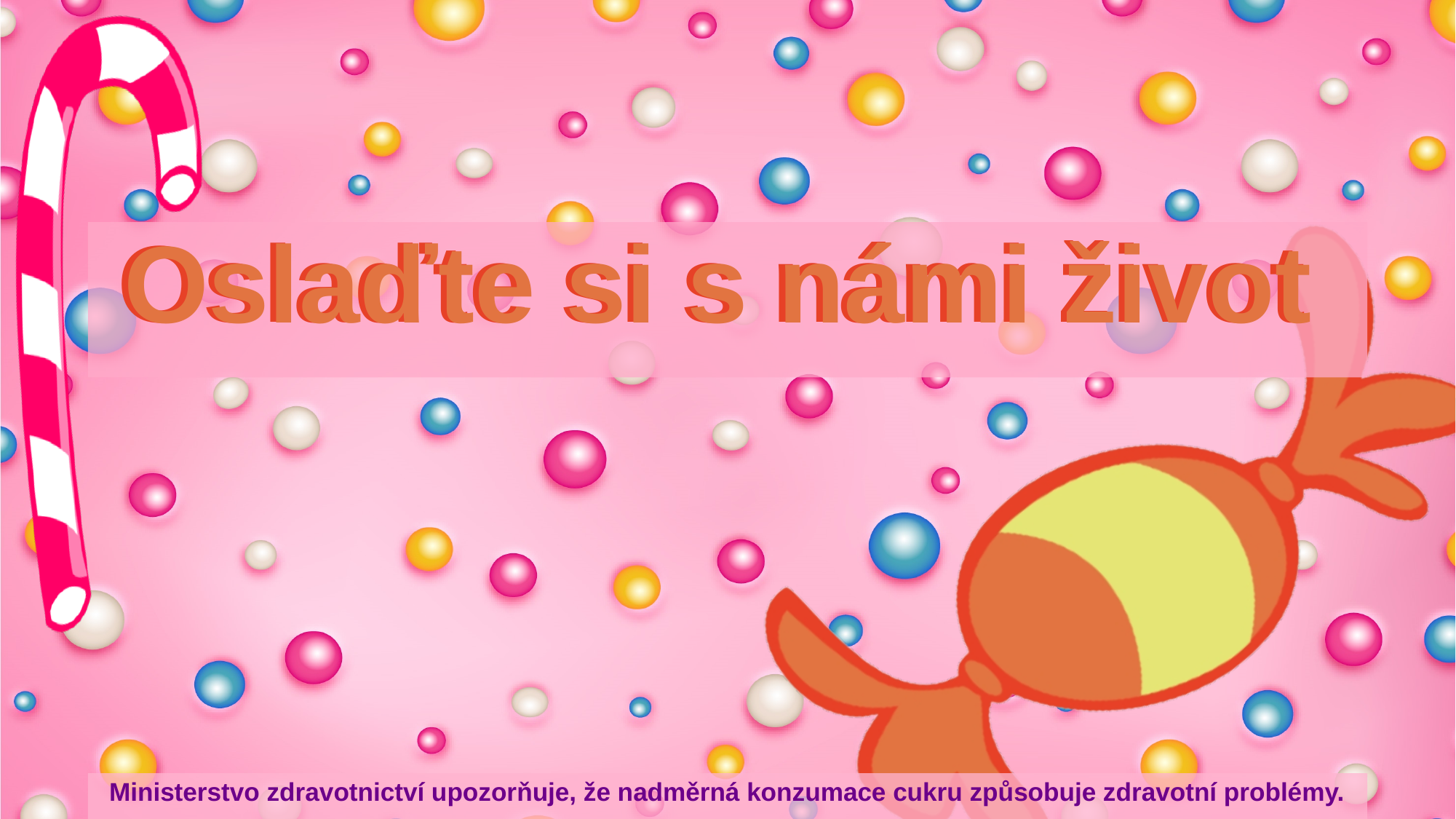

Oslaďte si s námi život

Oslaďte si s námi život

Ministerstvo zdravotnictví upozorňuje, že nadměrná konzumace cukru způsobuje zdravotní problémy.